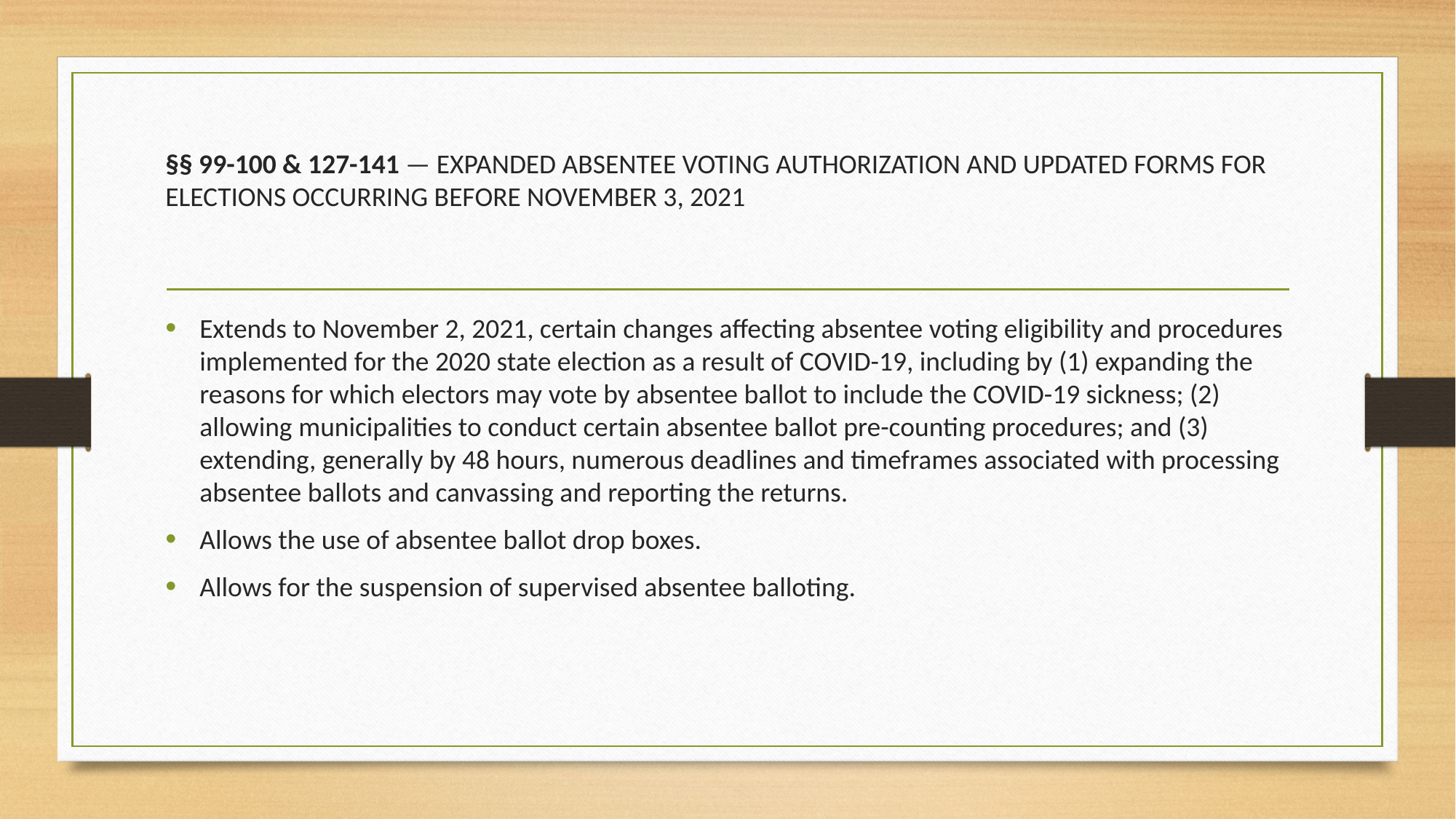

# §§ 99-100 & 127-141 — EXPANDED ABSENTEE VOTING AUTHORIZATION AND UPDATED FORMS FOR ELECTIONS OCCURRING BEFORE NOVEMBER 3, 2021
Extends to November 2, 2021, certain changes affecting absentee voting eligibility and procedures implemented for the 2020 state election as a result of COVID-19, including by (1) expanding the reasons for which electors may vote by absentee ballot to include the COVID-19 sickness; (2) allowing municipalities to conduct certain absentee ballot pre-counting procedures; and (3) extending, generally by 48 hours, numerous deadlines and timeframes associated with processing absentee ballots and canvassing and reporting the returns.
Allows the use of absentee ballot drop boxes.
Allows for the suspension of supervised absentee balloting.